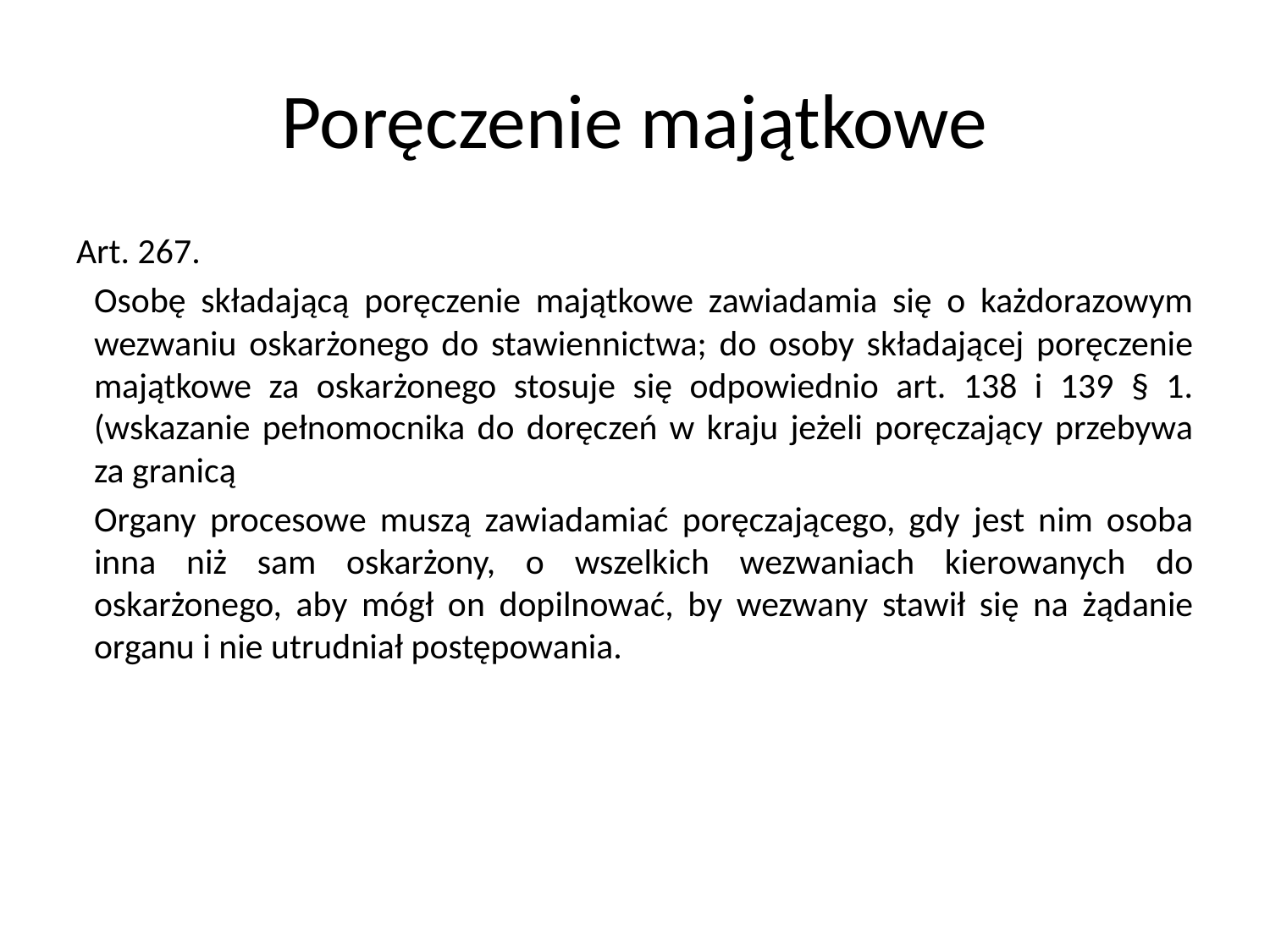

# Poręczenie majątkowe
Art. 267.
Osobę składającą poręczenie majątkowe zawiadamia się o każdorazowym wezwaniu oskarżonego do stawiennictwa; do osoby składającej poręczenie majątkowe za oskarżonego stosuje się odpowiednio art. 138 i 139 § 1. (wskazanie pełnomocnika do doręczeń w kraju jeżeli poręczający przebywa za granicą
Organy procesowe muszą zawiadamiać poręczającego, gdy jest nim osoba inna niż sam oskarżony, o wszelkich wezwaniach kierowanych do oskarżonego, aby mógł on dopilnować, by wezwany stawił się na żądanie organu i nie utrudniał postępowania.